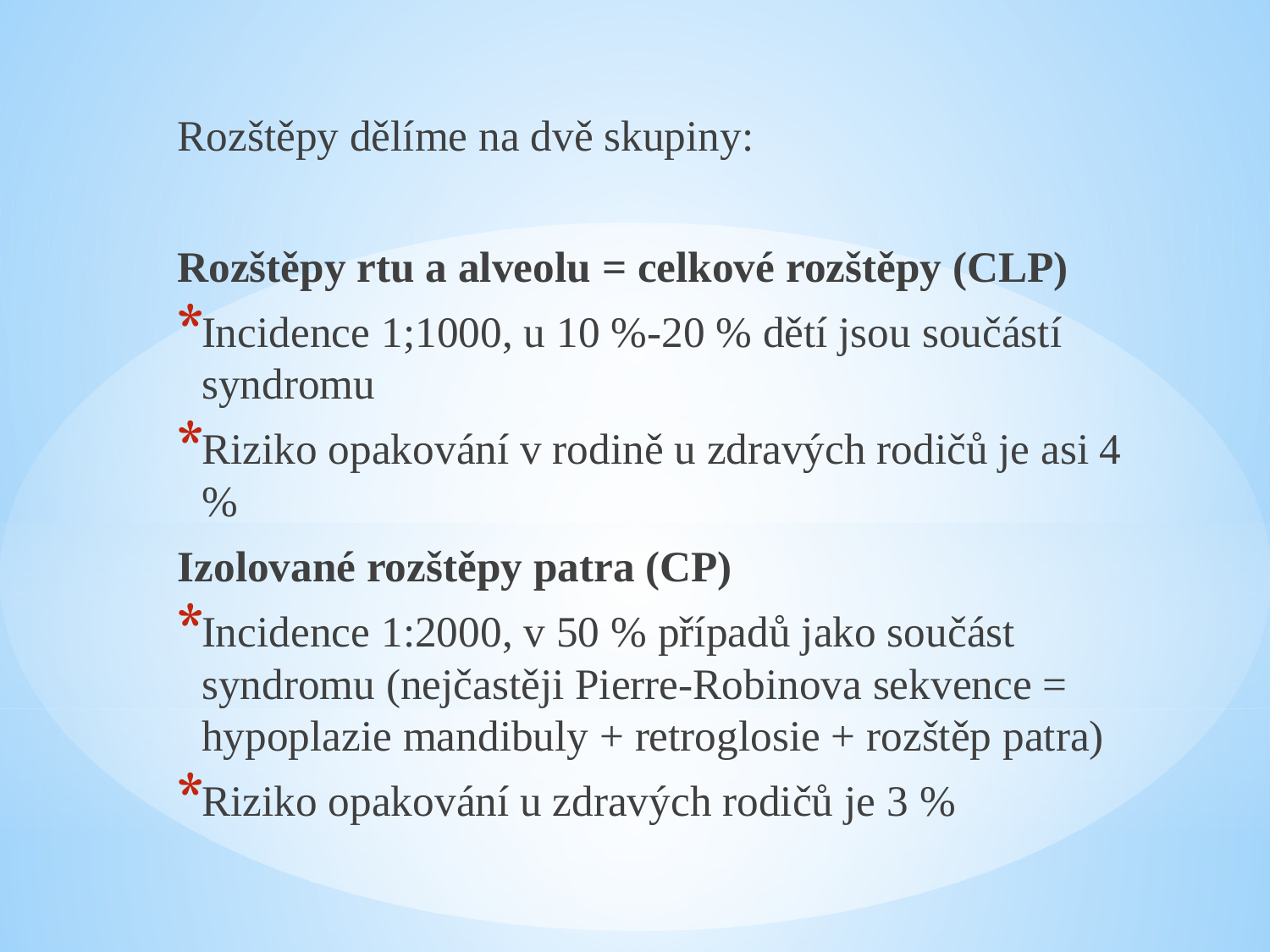

Rozštěpy dělíme na dvě skupiny:

Rozštěpy rtu a alveolu = celkové rozštěpy (CLP)
Incidence 1;1000, u 10 %-20 % dětí jsou součástí syndromu
Riziko opakování v rodině u zdravých rodičů je asi 4 %
Izolované rozštěpy patra (CP)
Incidence 1:2000, v 50 % případů jako součást syndromu (nejčastěji Pierre-Robinova sekvence = hypoplazie mandibuly + retroglosie + rozštěp patra)
Riziko opakování u zdravých rodičů je 3 %